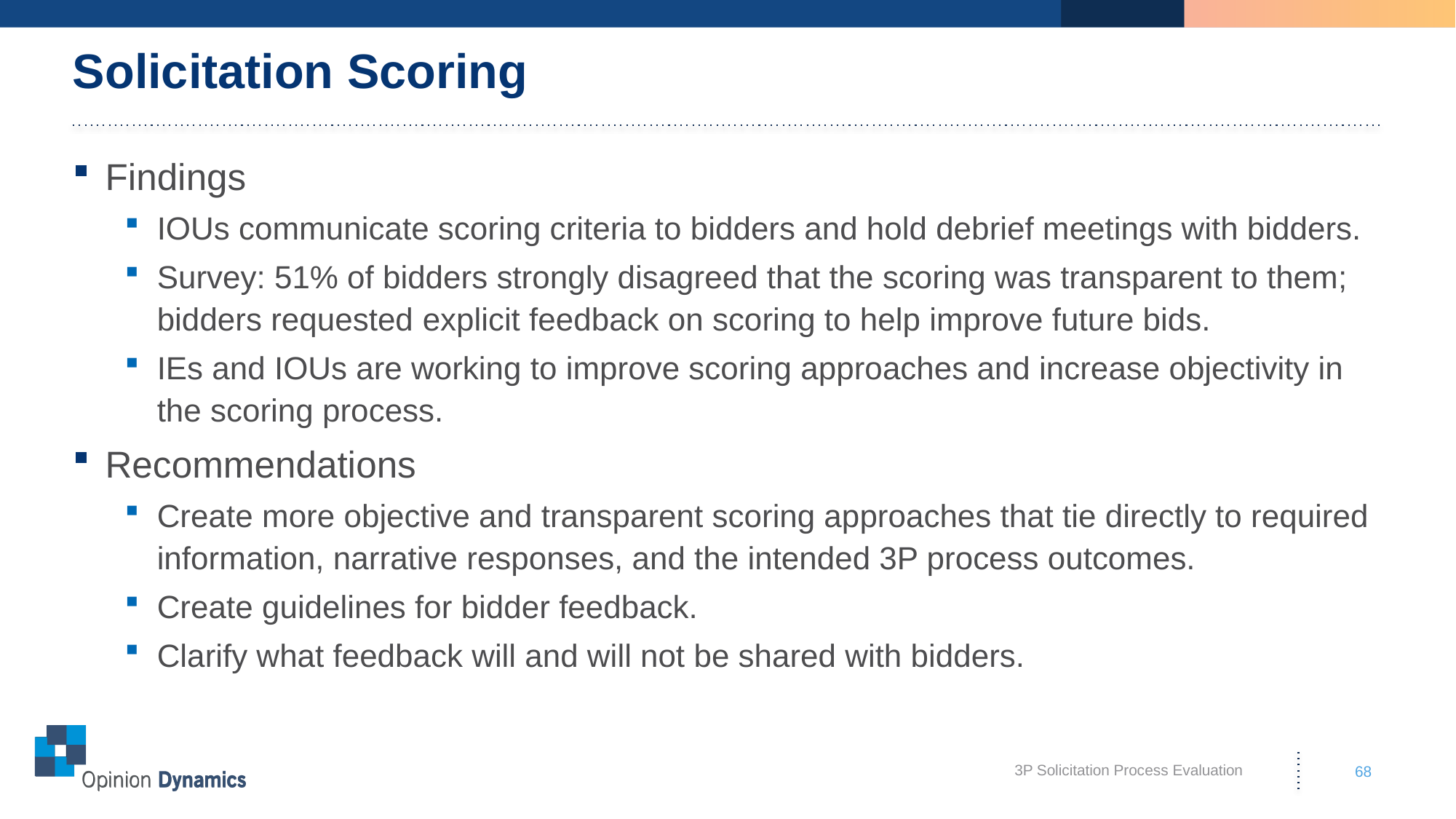

# Solicitation Scoring
Findings
IOUs communicate scoring criteria to bidders and hold debrief meetings with bidders.
Survey: 51% of bidders strongly disagreed that the scoring was transparent to them; bidders requested explicit feedback on scoring to help improve future bids.
IEs and IOUs are working to improve scoring approaches and increase objectivity in the scoring process.
Recommendations
Create more objective and transparent scoring approaches that tie directly to required information, narrative responses, and the intended 3P process outcomes.
Create guidelines for bidder feedback.
Clarify what feedback will and will not be shared with bidders.
3P Solicitation Process Evaluation
68